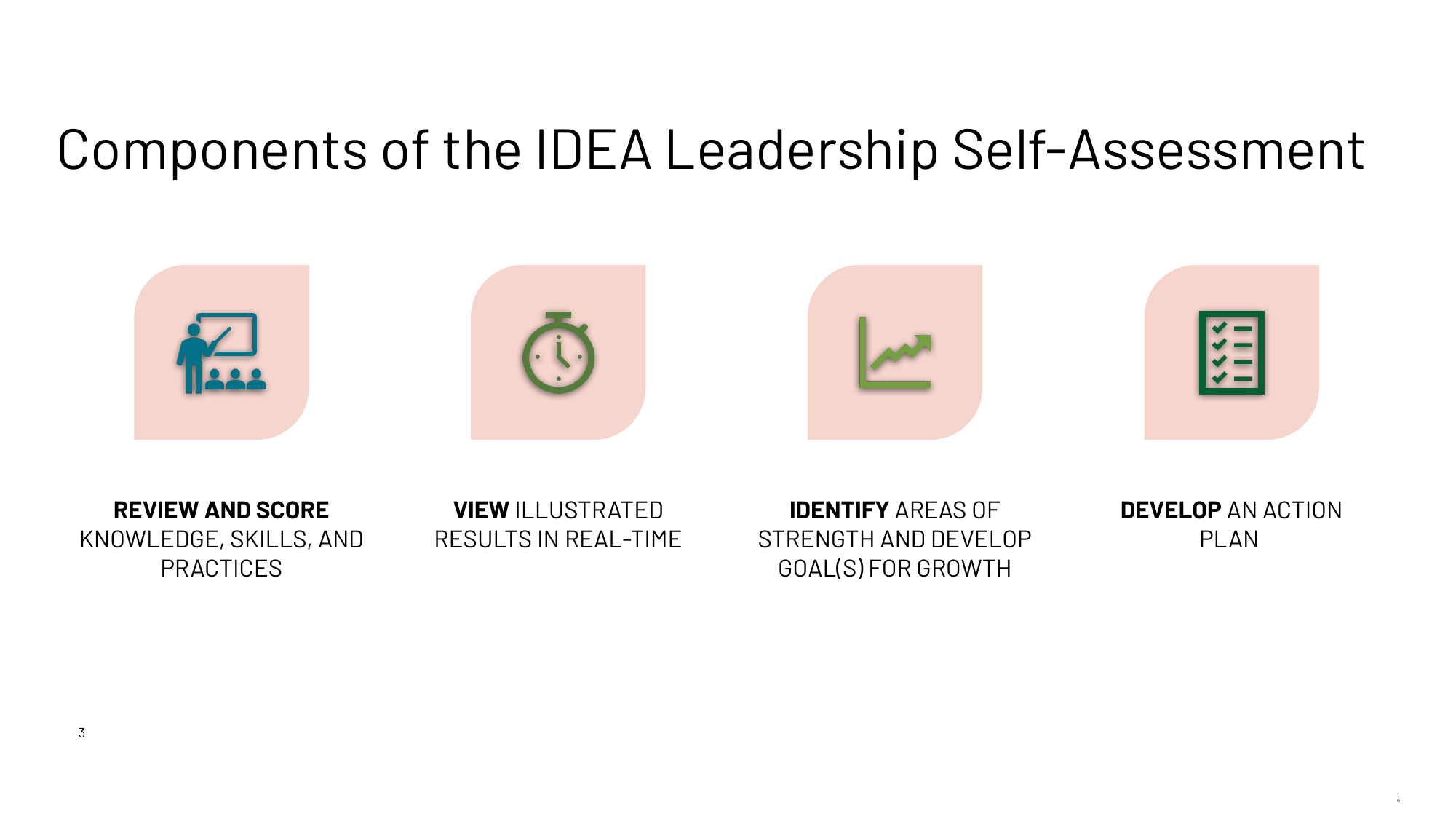

# Components of the IDEA Leadership Self-Assessment
Review and Score knowledge, skills, and practices
View illustrated results in real-time
Identify areas of strength and develop goal(s) for growth
Develop an action plan
3
16